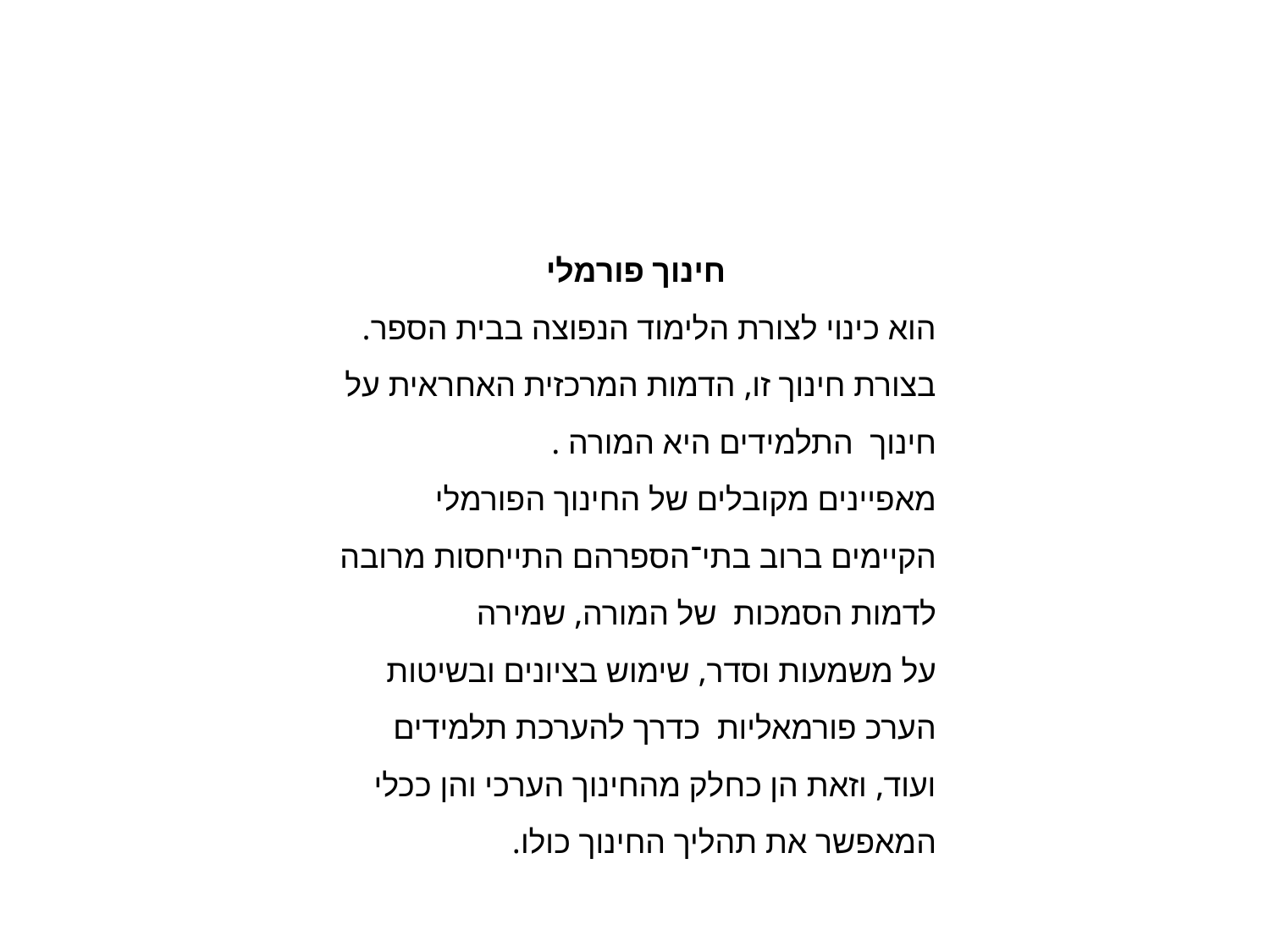

חינוך פורמלי
הוא כינוי לצורת הלימוד הנפוצה בבית הספר.
בצורת חינוך זו, הדמות המרכזית האחראית על חינוך  התלמידים היא המורה .
מאפיינים מקובלים של החינוך הפורמלי הקיימים ברוב בתי־הספרהם התייחסות מרובה לדמות הסמכות  של המורה, שמירה על משמעות וסדר, שימוש בציונים ובשיטות הערכ פורמאליות  כדרך להערכת תלמידים ועוד, וזאת הן כחלק מהחינוך הערכי והן ככלי המאפשר את תהליך החינוך כולו.